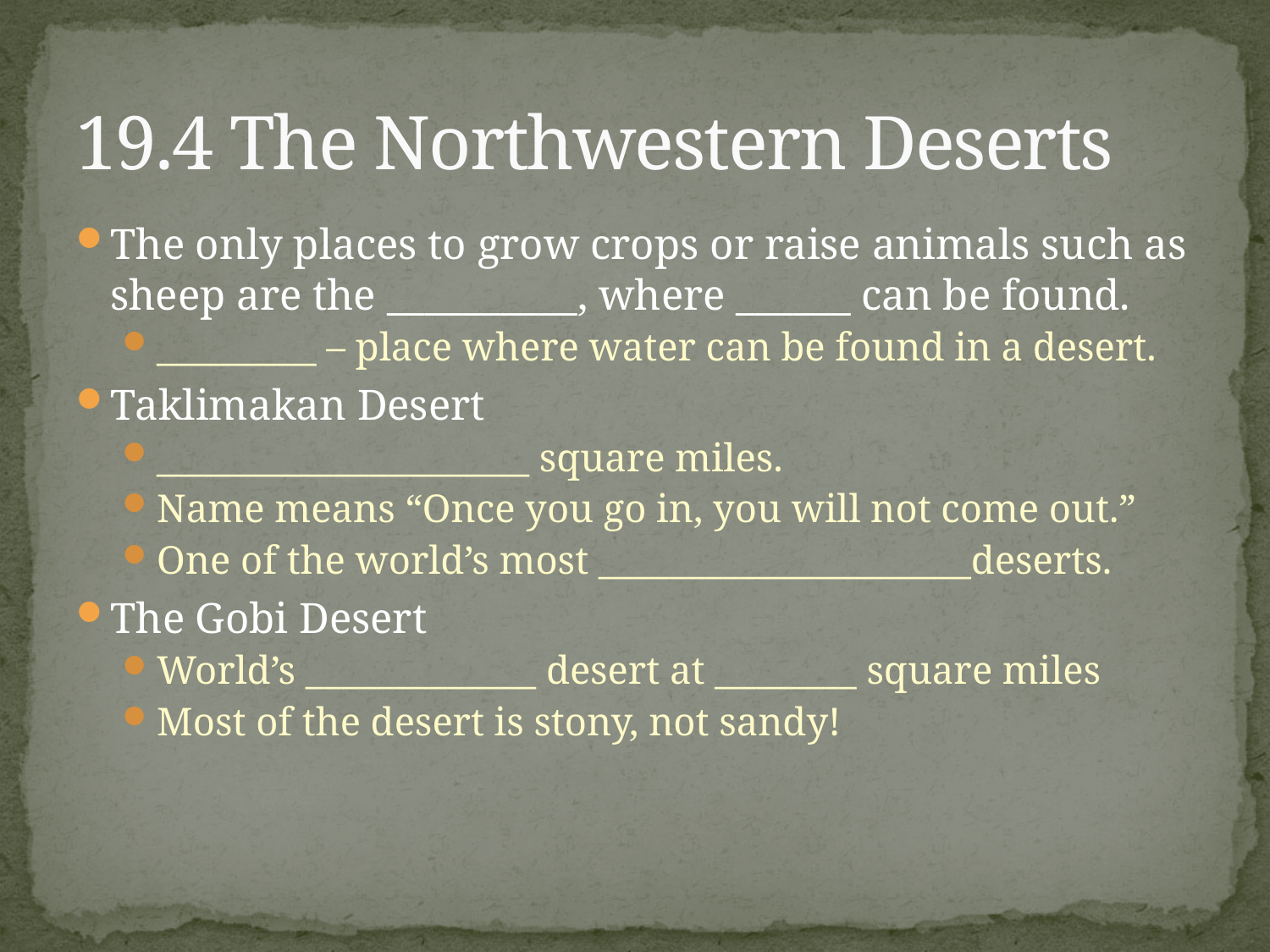

# 19.4 The Northwestern Deserts
The only places to grow crops or raise animals such as sheep are the __________, where ______ can be found.
_________ – place where water can be found in a desert.
Taklimakan Desert
_____________________ square miles.
Name means “Once you go in, you will not come out.”
One of the world’s most _____________________deserts.
The Gobi Desert
World’s _____________ desert at ________ square miles
Most of the desert is stony, not sandy!